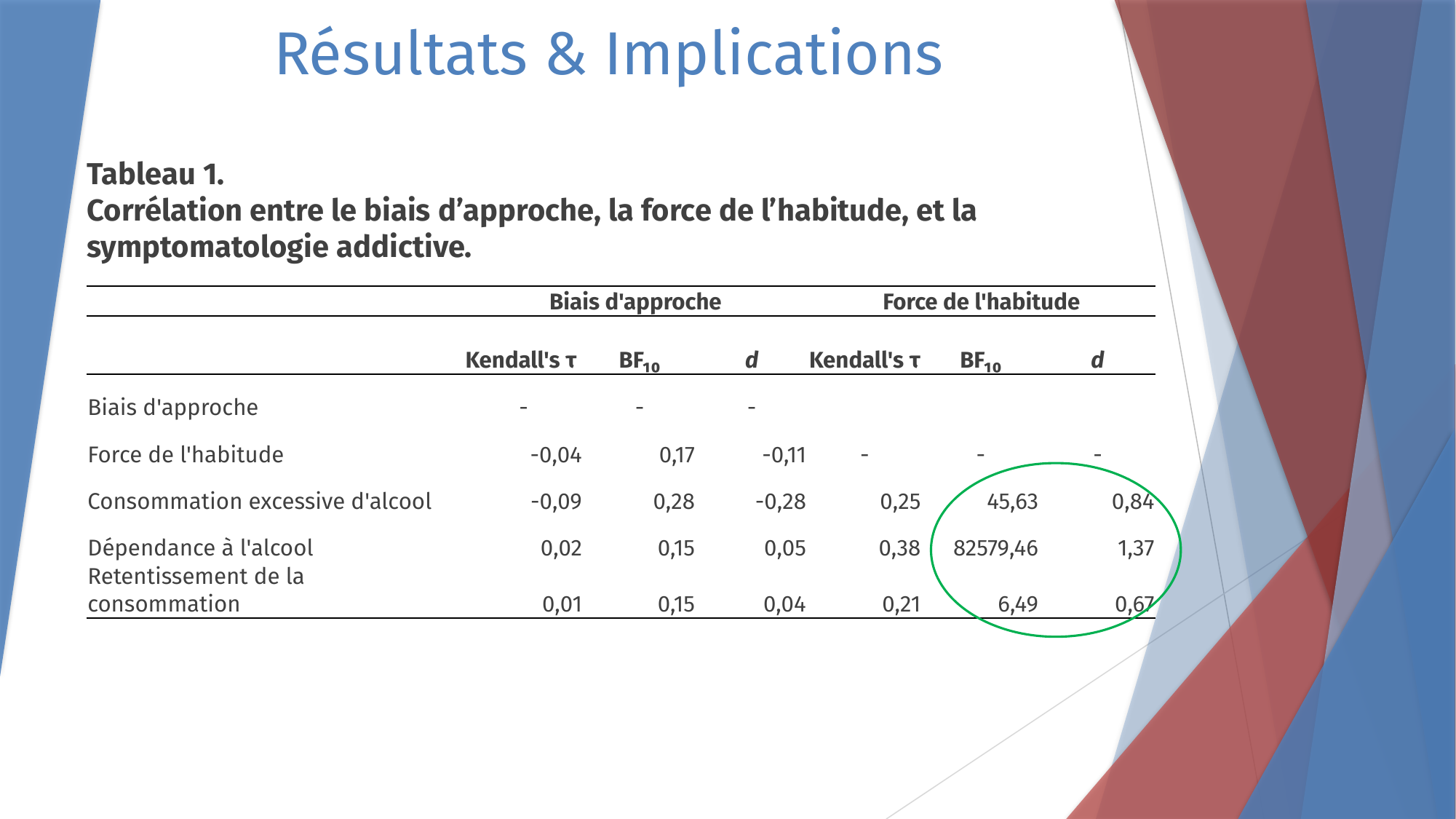

Résultats & Implications

Tableau 1.
Corrélation entre le biais d’approche, la force de l’habitude, et la symptomatologie addictive.

xx

|  | Biais d'approche |  |  | Force de l'habitude |  |  |
| --- | --- | --- | --- | --- | --- | --- |
|  | Kendall's τ | BF₁₀ | d | Kendall's τ | BF₁₀ | d |
| Biais d'approche | - | - | - |  |  |  |
| Force de l'habitude | -0,04 | 0,17 | -0,11 | - | - | - |
| Consommation excessive d'alcool | -0,09 | 0,28 | -0,28 | 0,25 | 45,63 | 0,84 |
| Dépendance à l'alcool | 0,02 | 0,15 | 0,05 | 0,38 | 82579,46 | 1,37 |
| Retentissement de la consommation | 0,01 | 0,15 | 0,04 | 0,21 | 6,49 | 0,67 |